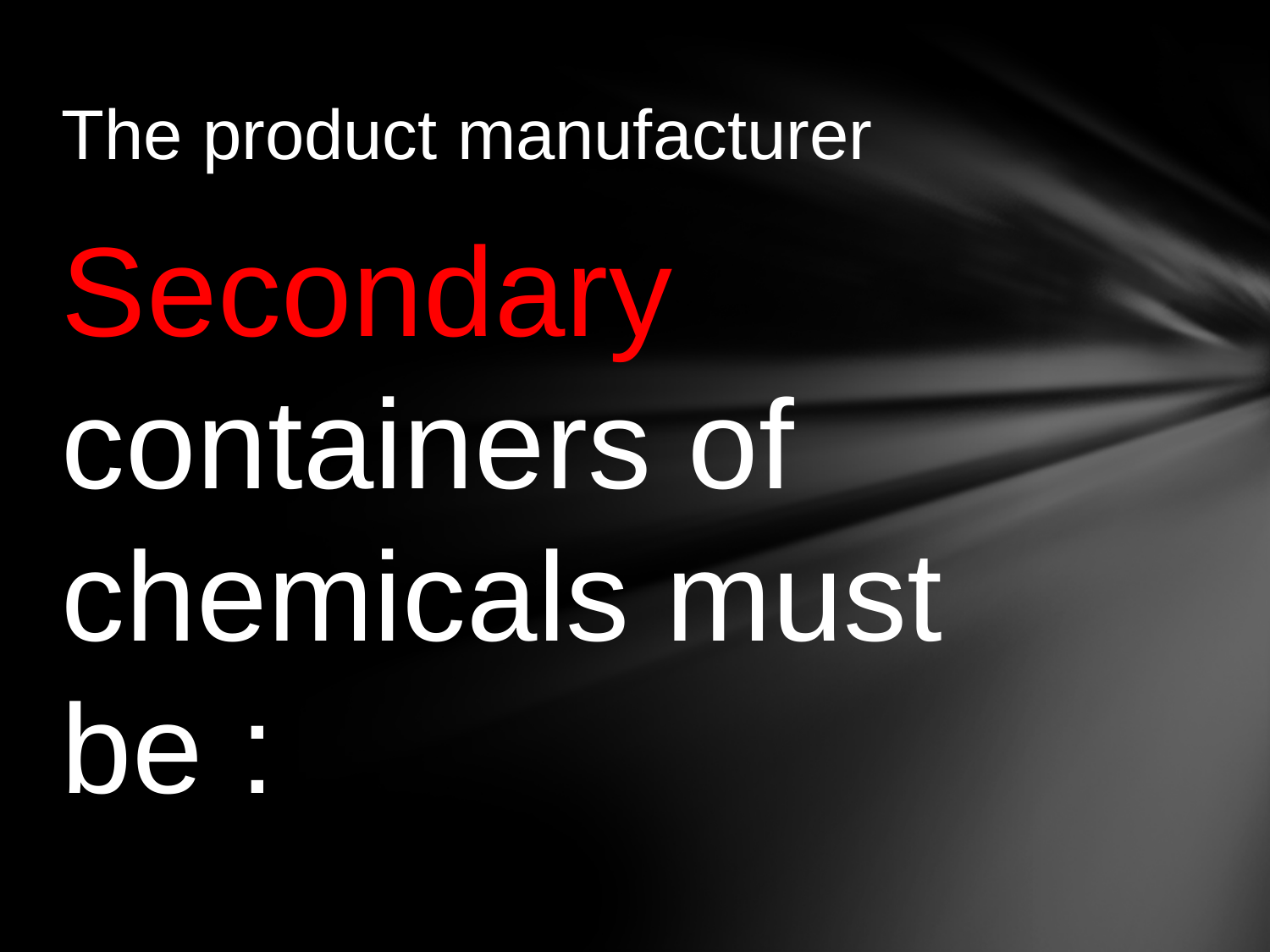

# The product manufacturer
Secondary containers of chemicals must be :